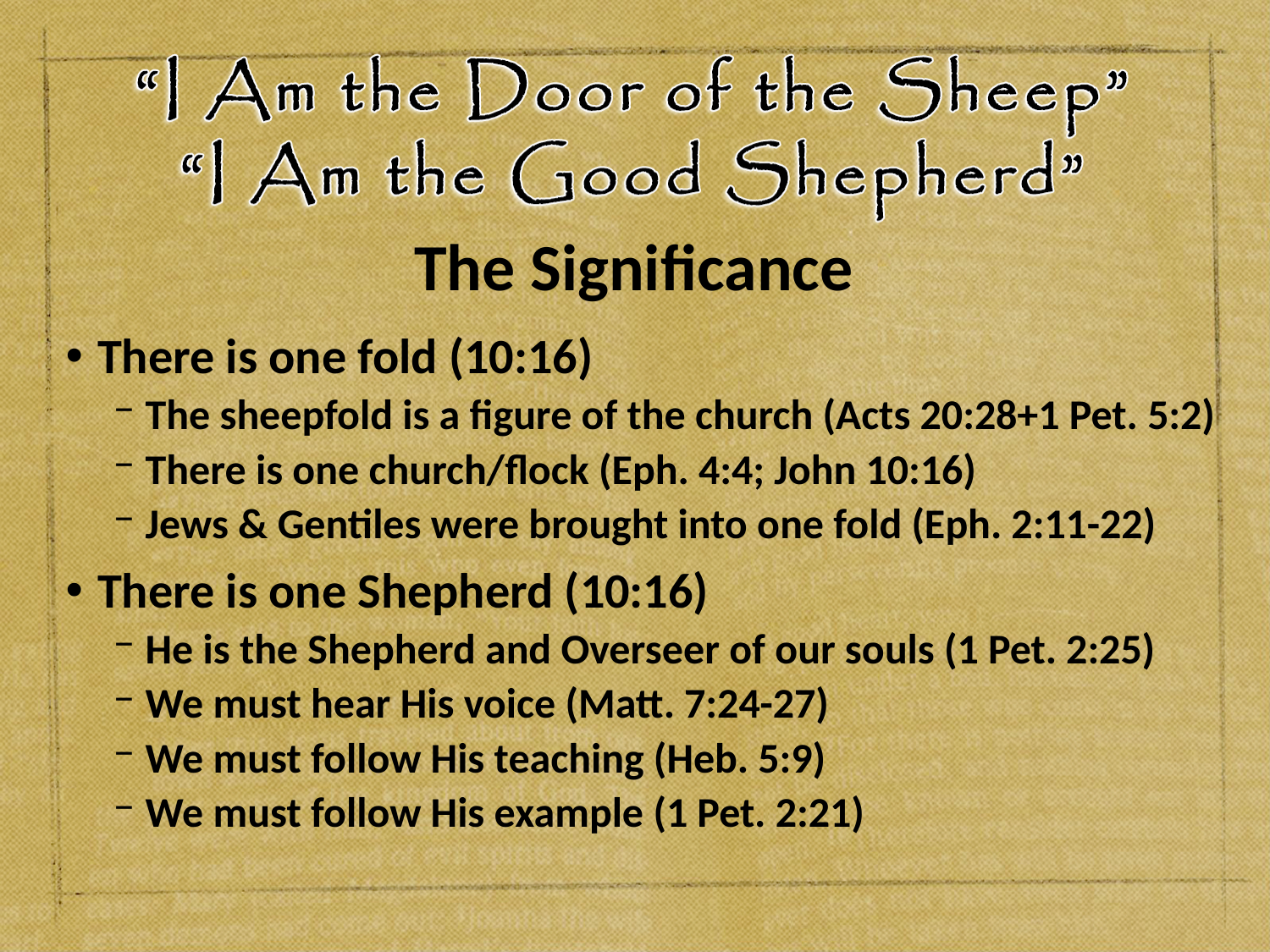

# The Significance
There is one fold (10:16)
The sheepfold is a figure of the church (Acts 20:28+1 Pet. 5:2)
There is one church/flock (Eph. 4:4; John 10:16)
Jews & Gentiles were brought into one fold (Eph. 2:11-22)
There is one Shepherd (10:16)
He is the Shepherd and Overseer of our souls (1 Pet. 2:25)
We must hear His voice (Matt. 7:24-27)
We must follow His teaching (Heb. 5:9)
We must follow His example (1 Pet. 2:21)